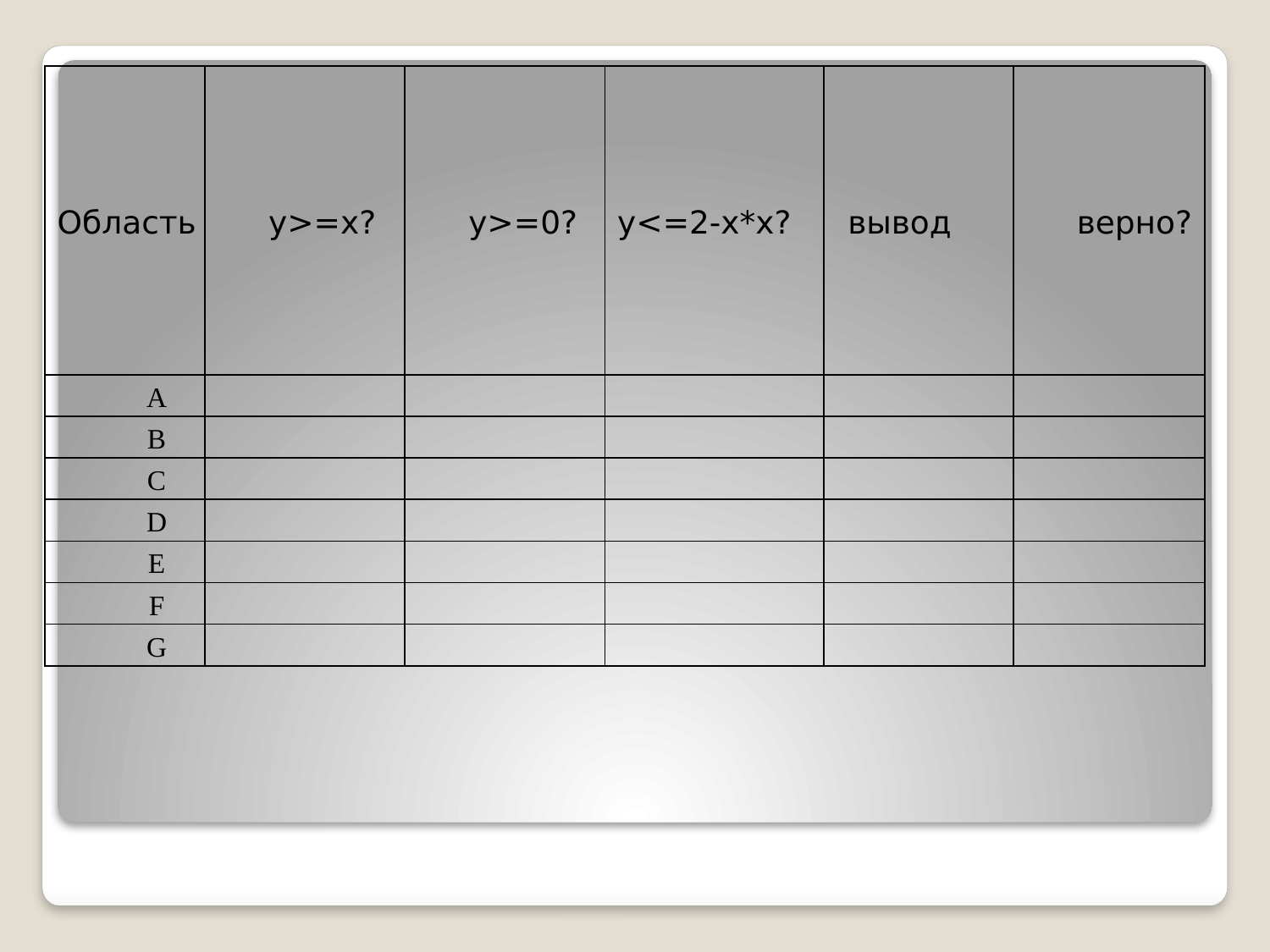

| Область | y>=x? | y>=0? | y<=2-x\*x? | вывод | верно? |
| --- | --- | --- | --- | --- | --- |
| A |  |  |  |  |  |
| B |  |  |  |  |  |
| C |  |  |  |  |  |
| D |  |  |  |  |  |
| E |  |  |  |  |  |
| F |  |  |  |  |  |
| G |  |  |  |  |  |